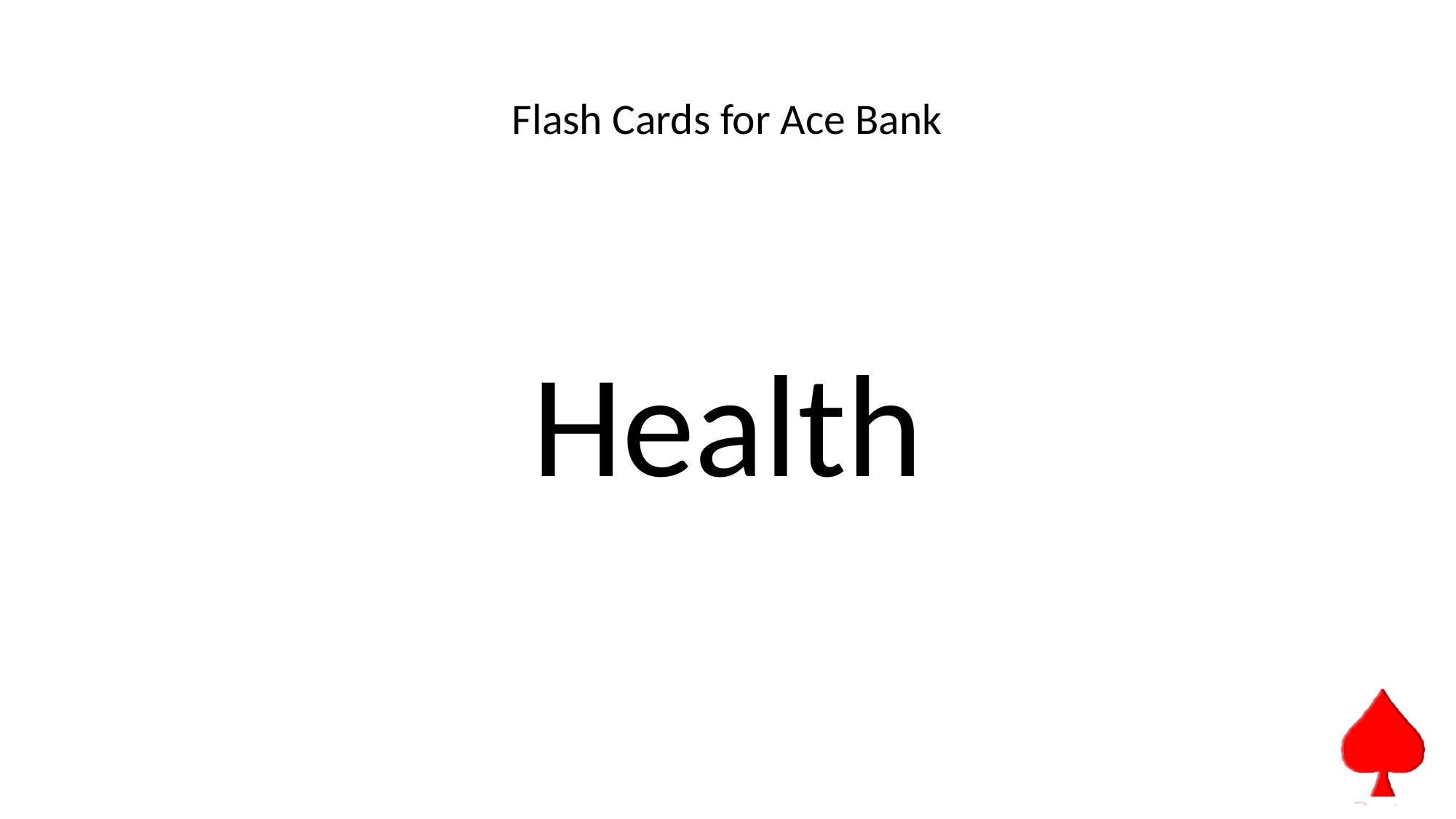

# Flash Cards for Ace Bank

Health